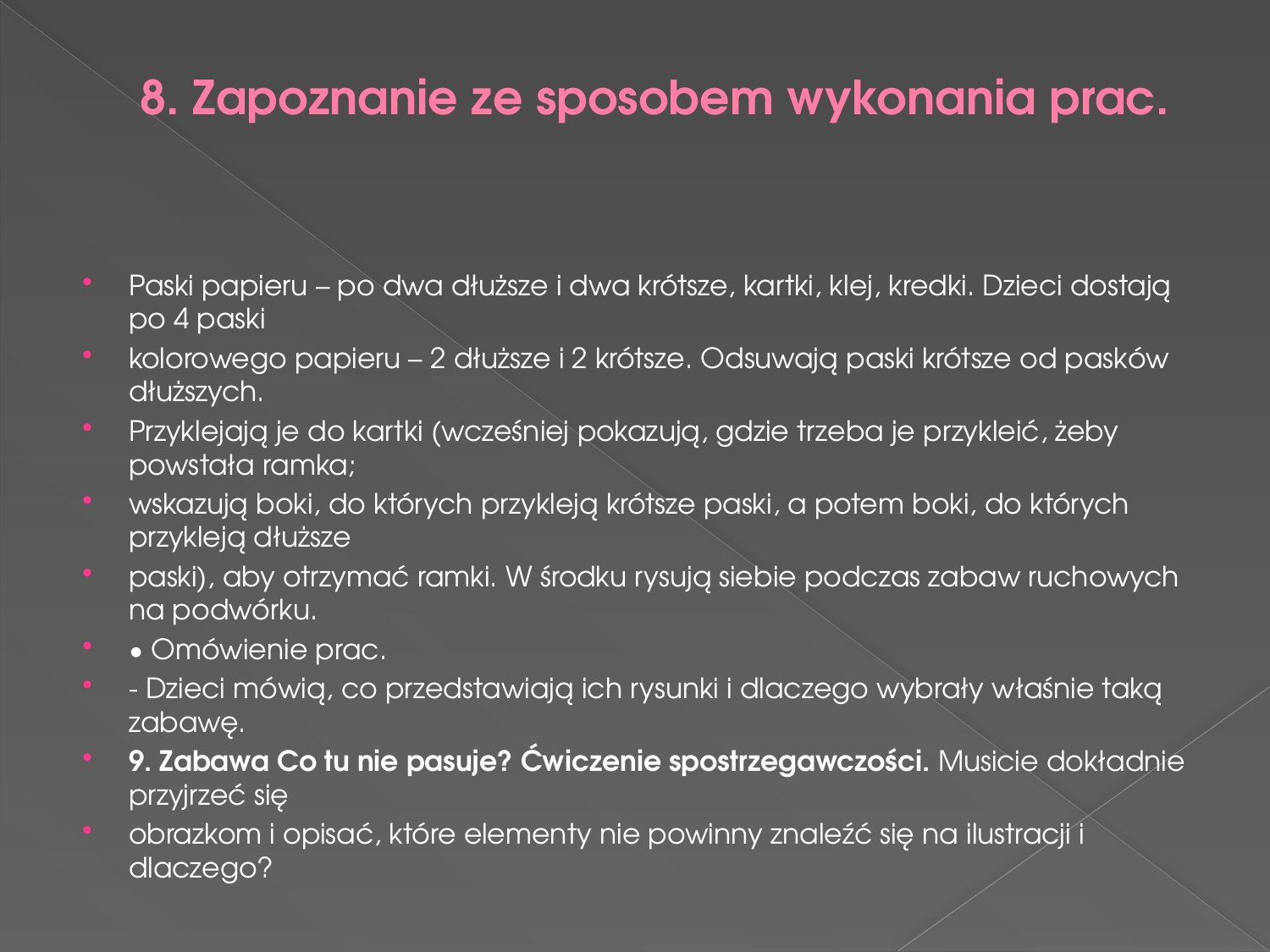

# 8. Zapoznanie ze sposobem wykonania prac.
Paski papieru – po dwa dłuższe i dwa krótsze, kartki, klej, kredki. Dzieci dostają po 4 paski
kolorowego papieru – 2 dłuższe i 2 krótsze. Odsuwają paski krótsze od pasków dłuższych.
Przyklejają je do kartki (wcześniej pokazują, gdzie trzeba je przykleić, żeby powstała ramka;
wskazują boki, do których przykleją krótsze paski, a potem boki, do których przykleją dłuższe
paski), aby otrzymać ramki. W środku rysują siebie podczas zabaw ruchowych na podwórku.
• Omówienie prac.
- Dzieci mówią, co przedstawiają ich rysunki i dlaczego wybrały właśnie taką zabawę.
9. Zabawa Co tu nie pasuje? Ćwiczenie spostrzegawczości. Musicie dokładnie przyjrzeć się
obrazkom i opisać, które elementy nie powinny znaleźć się na ilustracji i dlaczego?